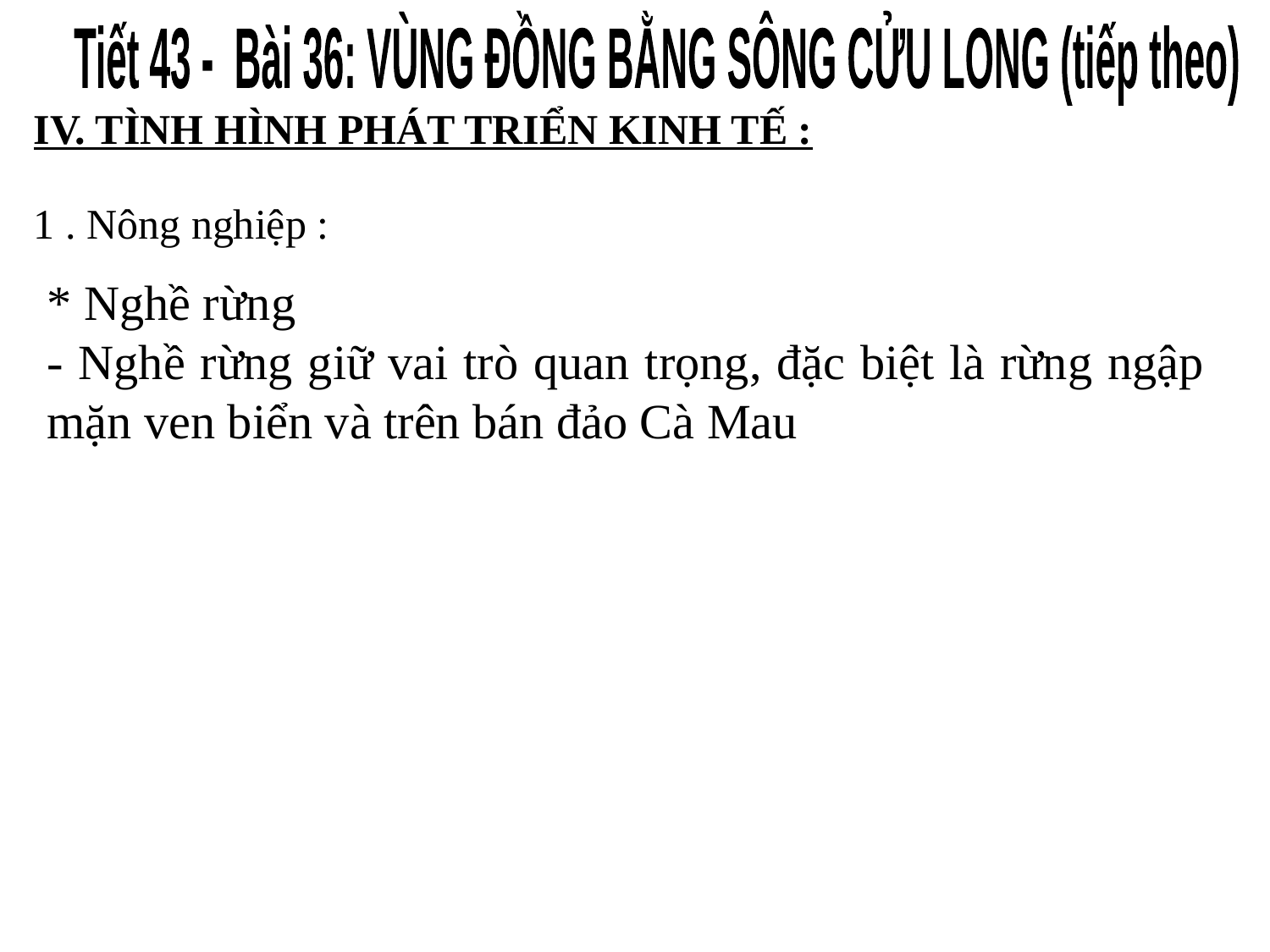

Tiết 43 -  Bài 36: VÙNG ĐỒNG BẰNG SÔNG CỬU LONG (tiếp theo)

IV. TÌNH HÌNH PHÁT TRIỂN KINH TẾ :
1 . Nông nghiệp :

* Nghề rừng
- Nghề rừng giữ vai trò quan trọng, đặc biệt là rừng ngập mặn ven biển và trên bán đảo Cà Mau